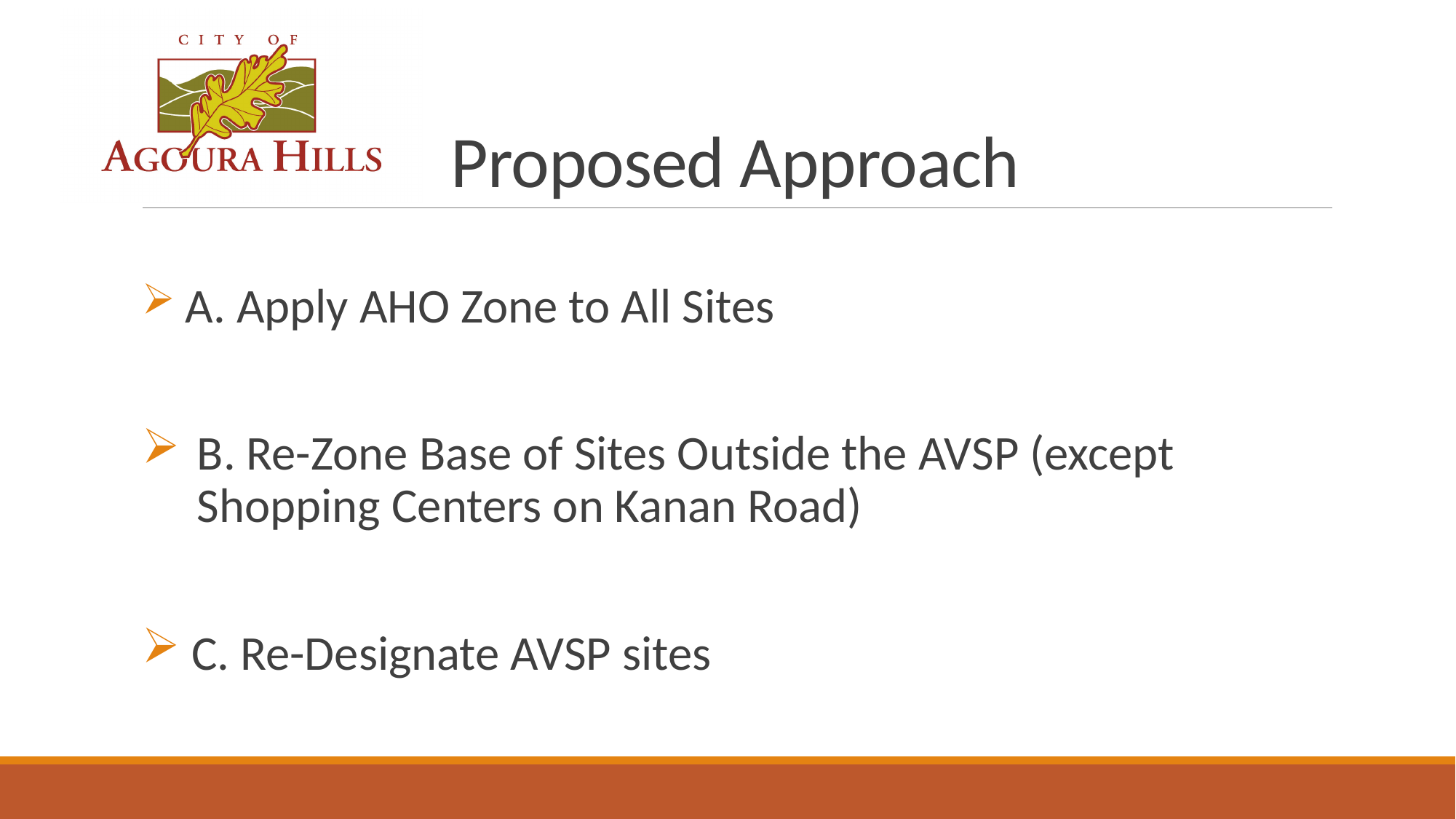

# Proposed Approach
 A. Apply AHO Zone to All Sites

B. Re-Zone Base of Sites Outside the AVSP (except Shopping Centers on Kanan Road)

 C. Re-Designate AVSP sites